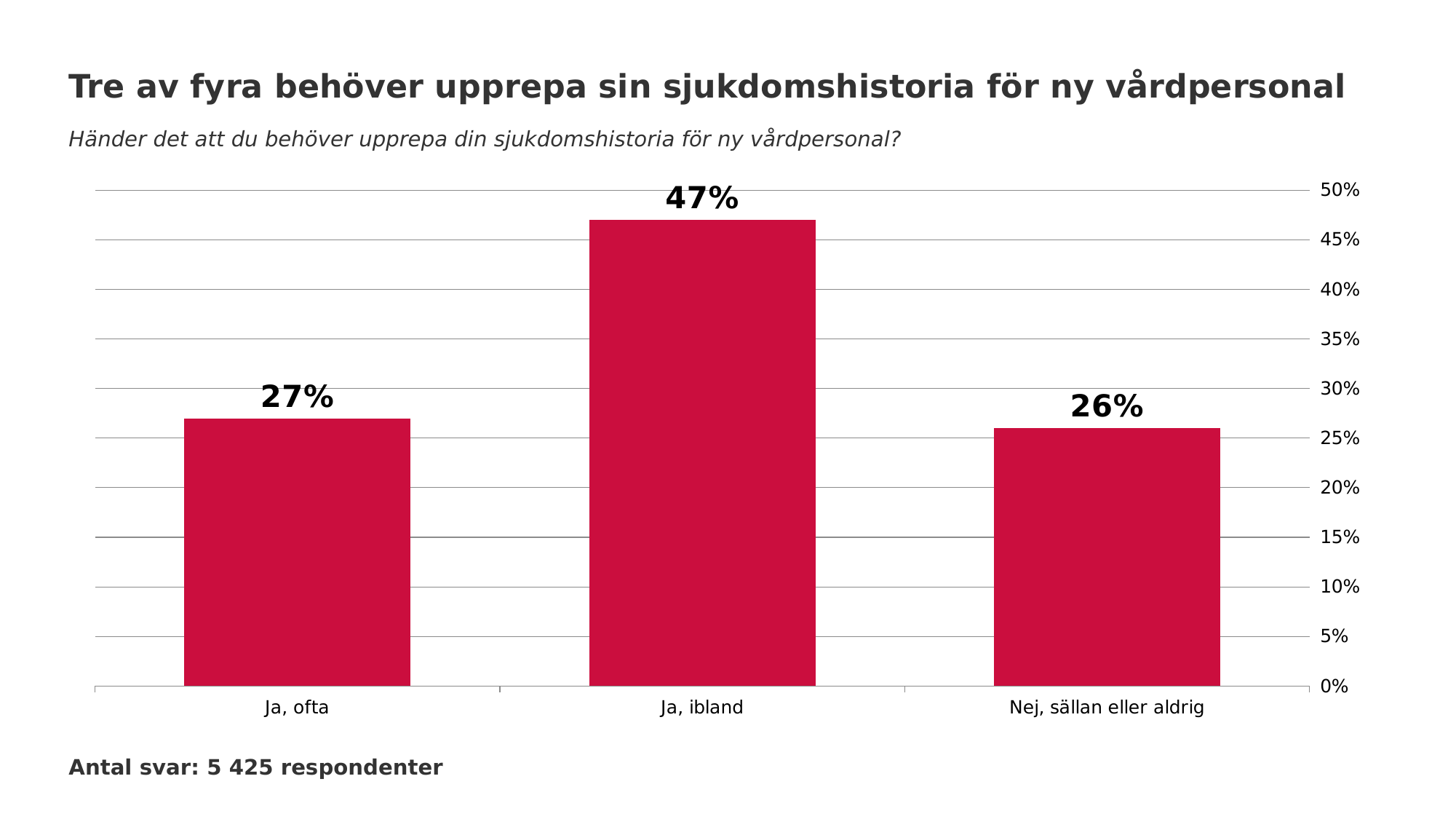

Tre av fyra behöver upprepa sin sjukdomshistoria för ny vårdpersonal
Händer det att du behöver upprepa din sjukdomshistoria för ny vårdpersonal?

### Chart

| Category | Händer det att du behöver upprepa din sjukdomshistoria för ny vårdpersonal? |
|---|---|
| Ja, ofta | 0.27 |
| Ja, ibland | 0.47 |
| Nej, sällan eller aldrig | 0.26 |
Antal svar: 5 425 respondenter